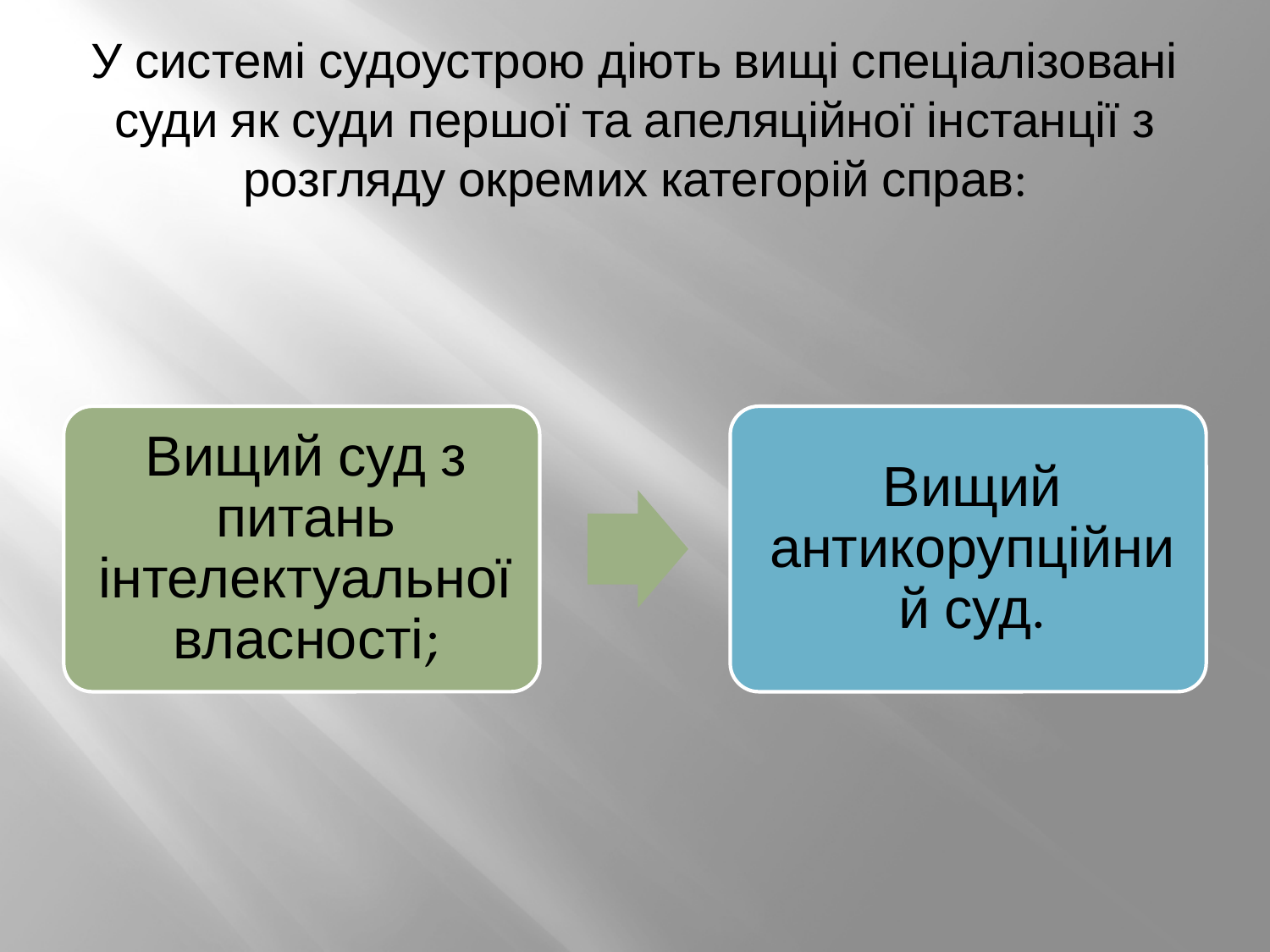

# У системі судоустрою діють вищі спеціалізовані суди як суди першої та апеляційної інстанції з розгляду окремих категорій справ:
Вищий суд з питань інтелектуальної власності;

Вищий антикорупційний суд.